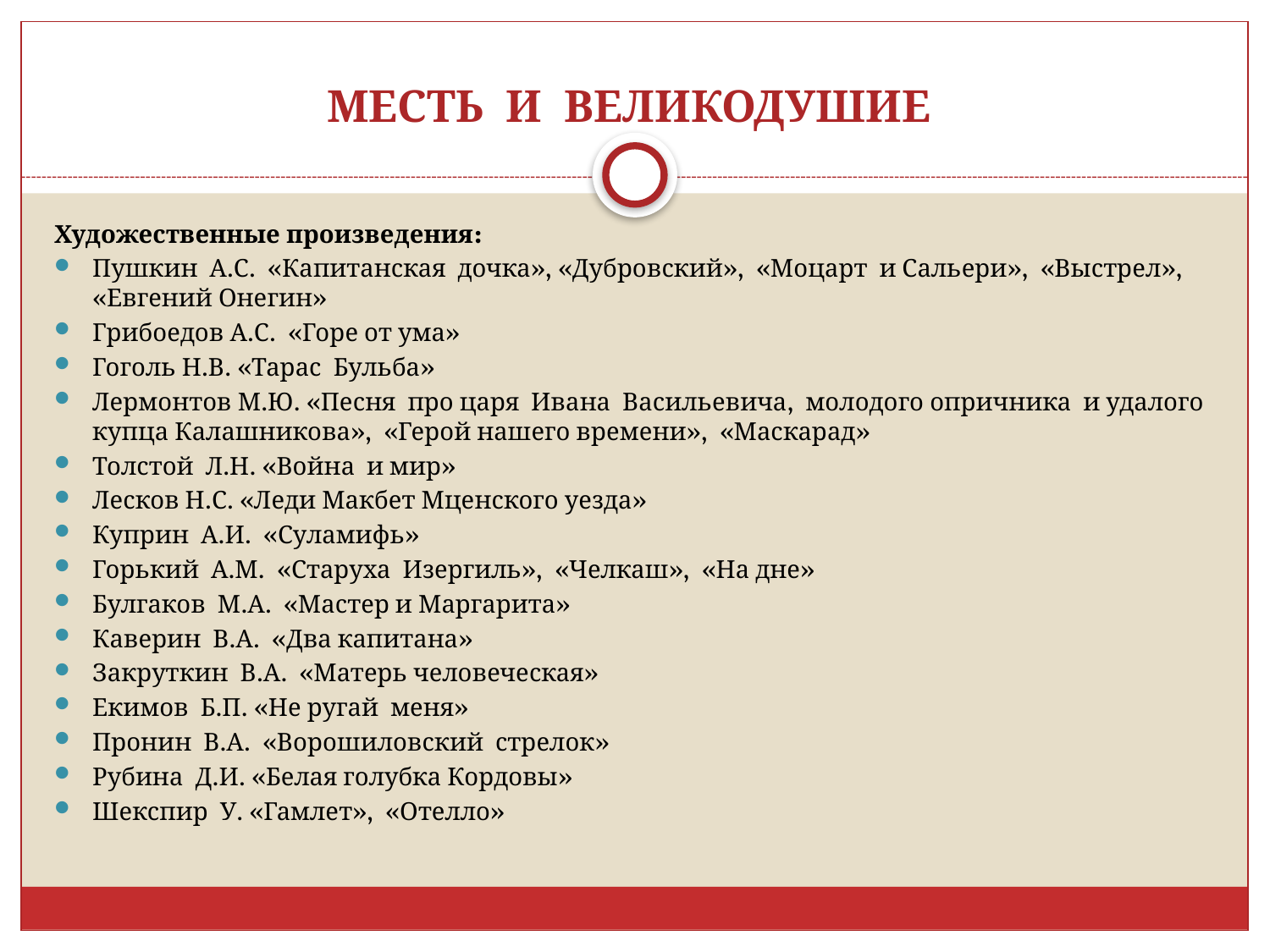

# МЕСТЬ  И  ВЕЛИКОДУШИЕ
Художественные произведения:
Пушкин  А.С.  «Капитанская  дочка», «Дубровский»,  «Моцарт  и Сальери»,  «Выстрел»,  «Евгений Онегин»
Грибоедов А.С.  «Горе от ума»
Гоголь Н.В. «Тарас  Бульба»
Лермонтов М.Ю. «Песня  про царя  Ивана  Васильевича,  молодого опричника  и удалого купца Калашникова»,  «Герой нашего времени»,  «Маскарад»
Толстой  Л.Н. «Война  и мир»
Лесков Н.С. «Леди Макбет Мценского уезда»
Куприн  А.И.  «Суламифь»
Горький  А.М.  «Старуха  Изергиль»,  «Челкаш»,  «На дне»
Булгаков  М.А.  «Мастер и Маргарита»
Каверин  В.А.  «Два капитана»
Закруткин  В.А.  «Матерь человеческая»
Екимов  Б.П. «Не ругай  меня»
Пронин  В.А.  «Ворошиловский  стрелок»
Рубина  Д.И. «Белая голубка Кордовы»
Шекспир  У. «Гамлет»,  «Отелло»